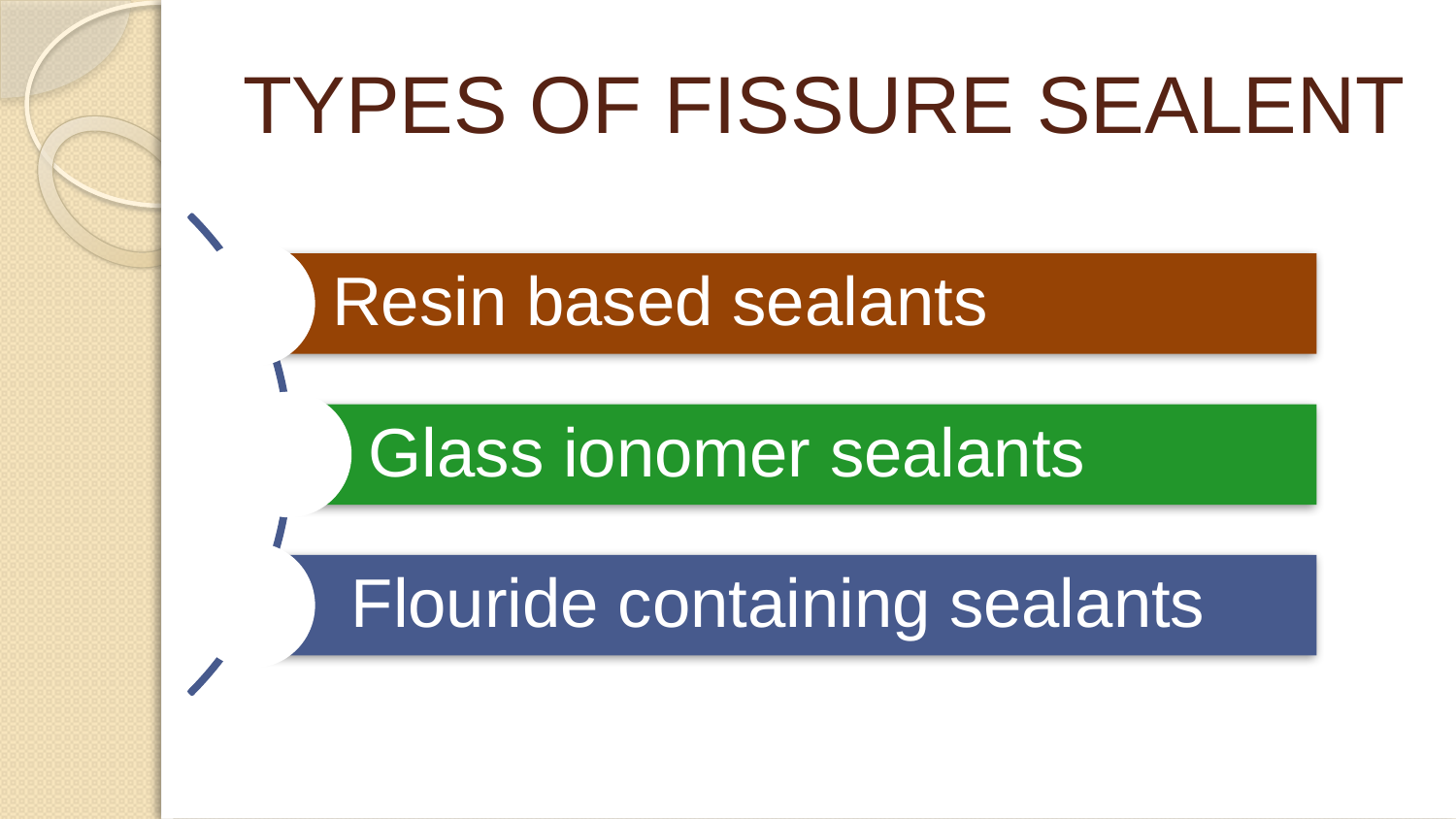

# TYPES OF FISSURE SEALENT
Resin based sealants
Glass ionomer sealants
 Flouride containing sealants